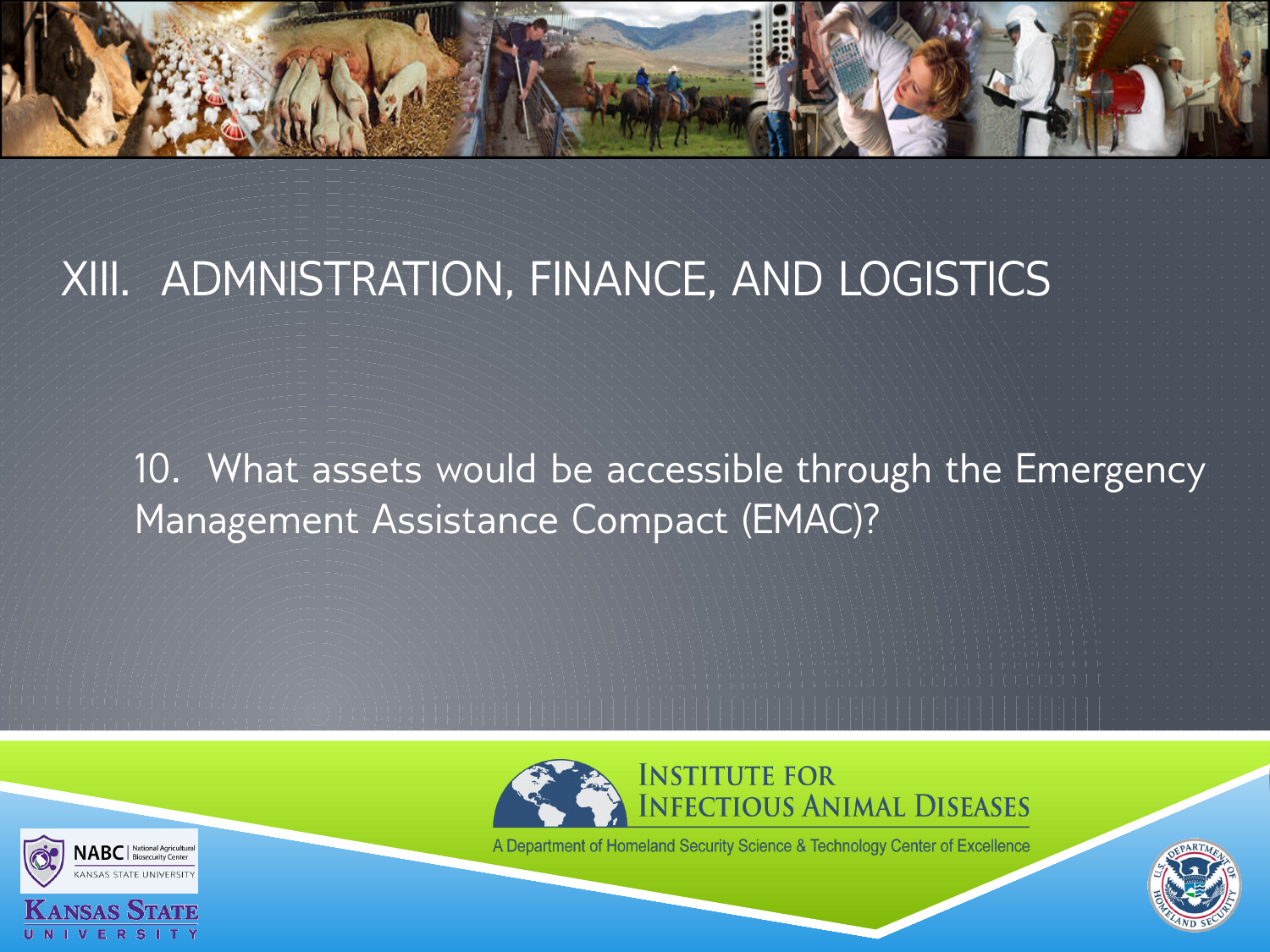

# XIII.  ADMNISTRATION, FINANCE, and LOGISTICS
10.  What assets would be accessible through the Emergency Management Assistance Compact (EMAC)?